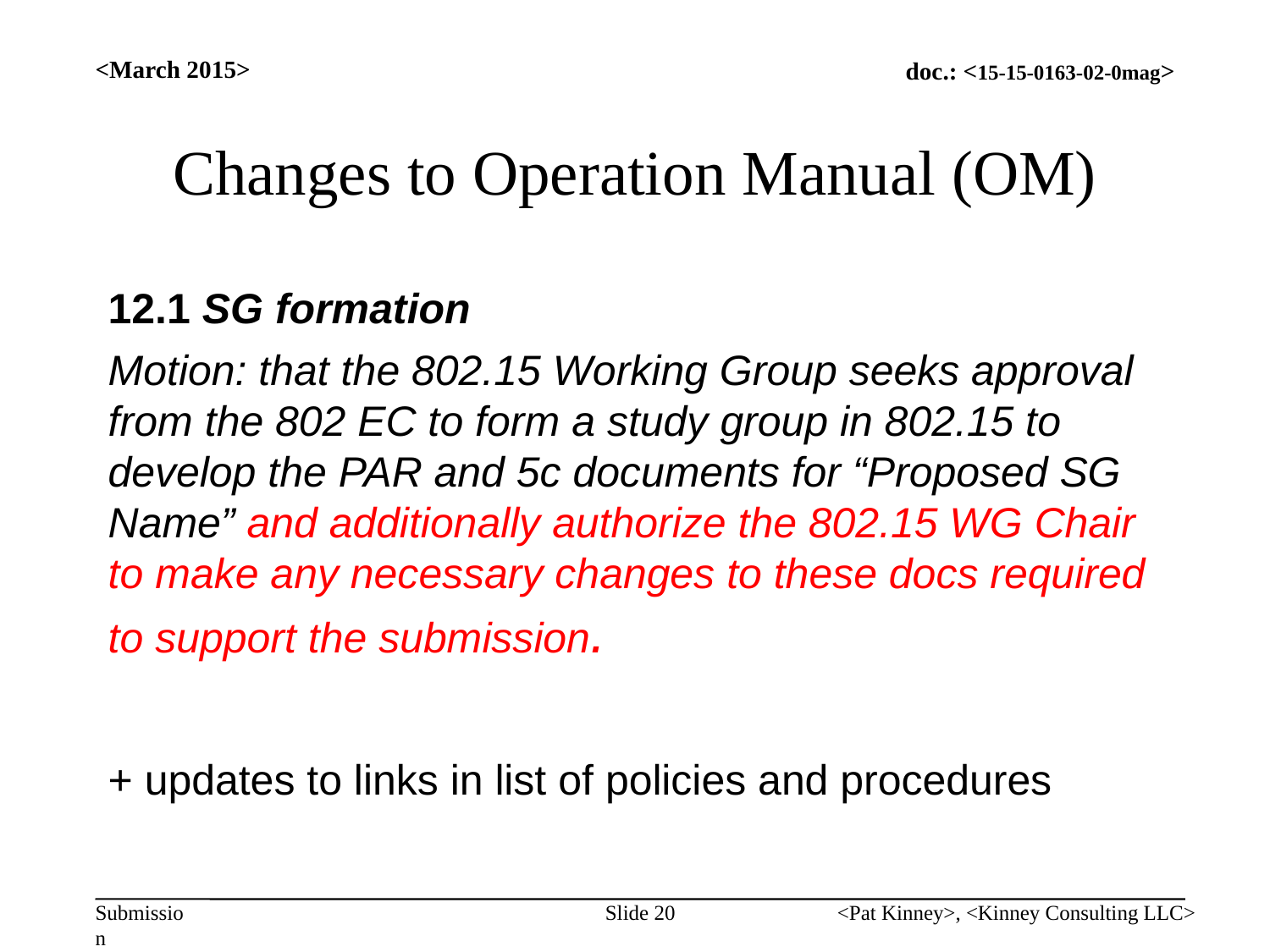

<March 2015>
# Changes to Operation Manual (OM)
12.1 SG formation
Motion: that the 802.15 Working Group seeks approval from the 802 EC to form a study group in 802.15 to develop the PAR and 5c documents for “Proposed SG Name” and additionally authorize the 802.15 WG Chair to make any necessary changes to these docs required to support the submission.

+ updates to links in list of policies and procedures
Slide 20
<Pat Kinney>, <Kinney Consulting LLC>